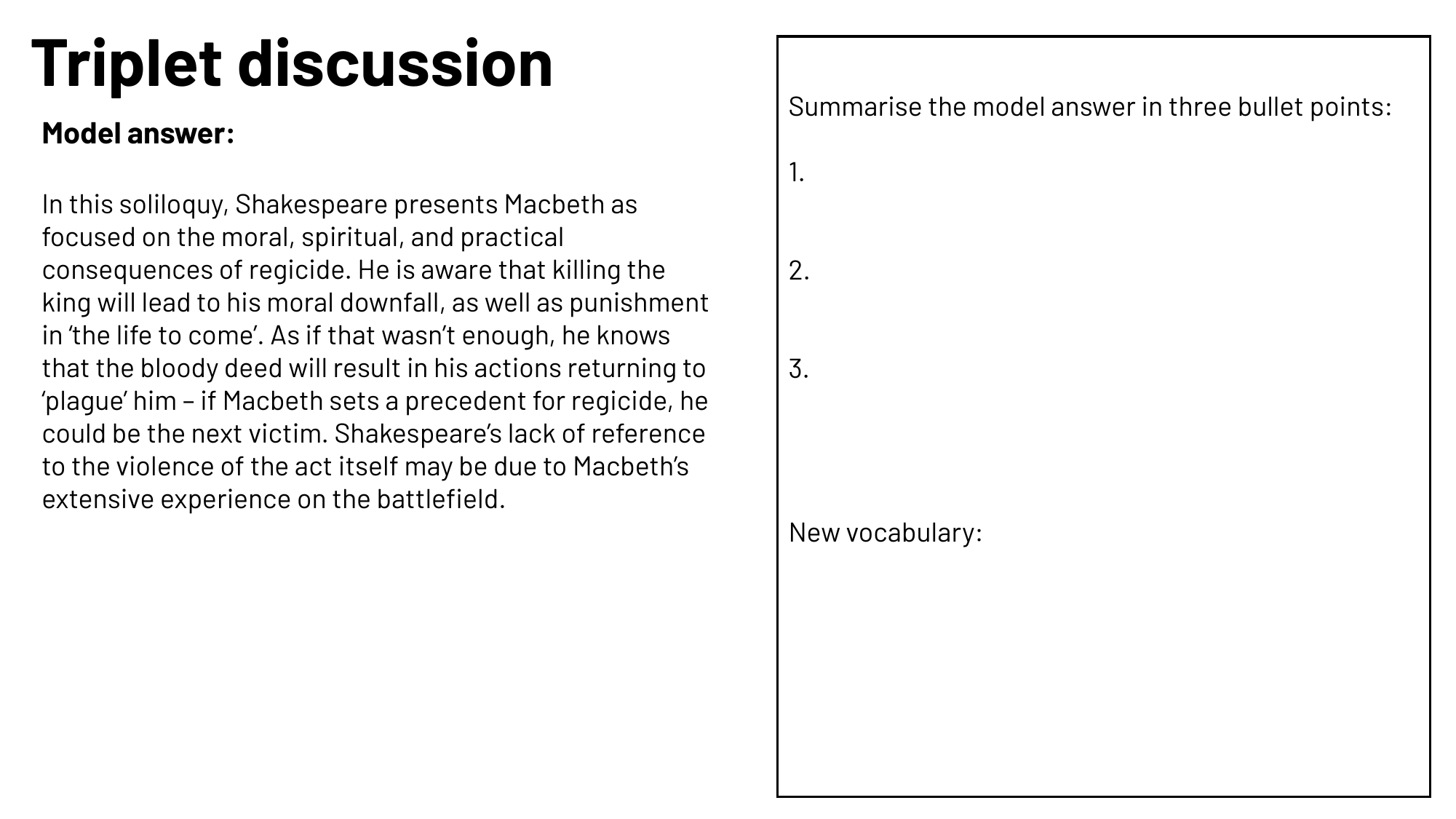

# Triplet discussion
Summarise the model answer in three bullet points:

1.

2.

3.

New vocabulary:

Model answer:

In this soliloquy, Shakespeare presents Macbeth as focused on the moral, spiritual, and practical consequences of regicide. He is aware that killing the king will lead to his moral downfall, as well as punishment in ‘the life to come’. As if that wasn’t enough, he knows that the bloody deed will result in his actions returning to ‘plague’ him – if Macbeth sets a precedent for regicide, he could be the next victim. Shakespeare’s lack of reference to the violence of the act itself may be due to Macbeth’s extensive experience on the battlefield.